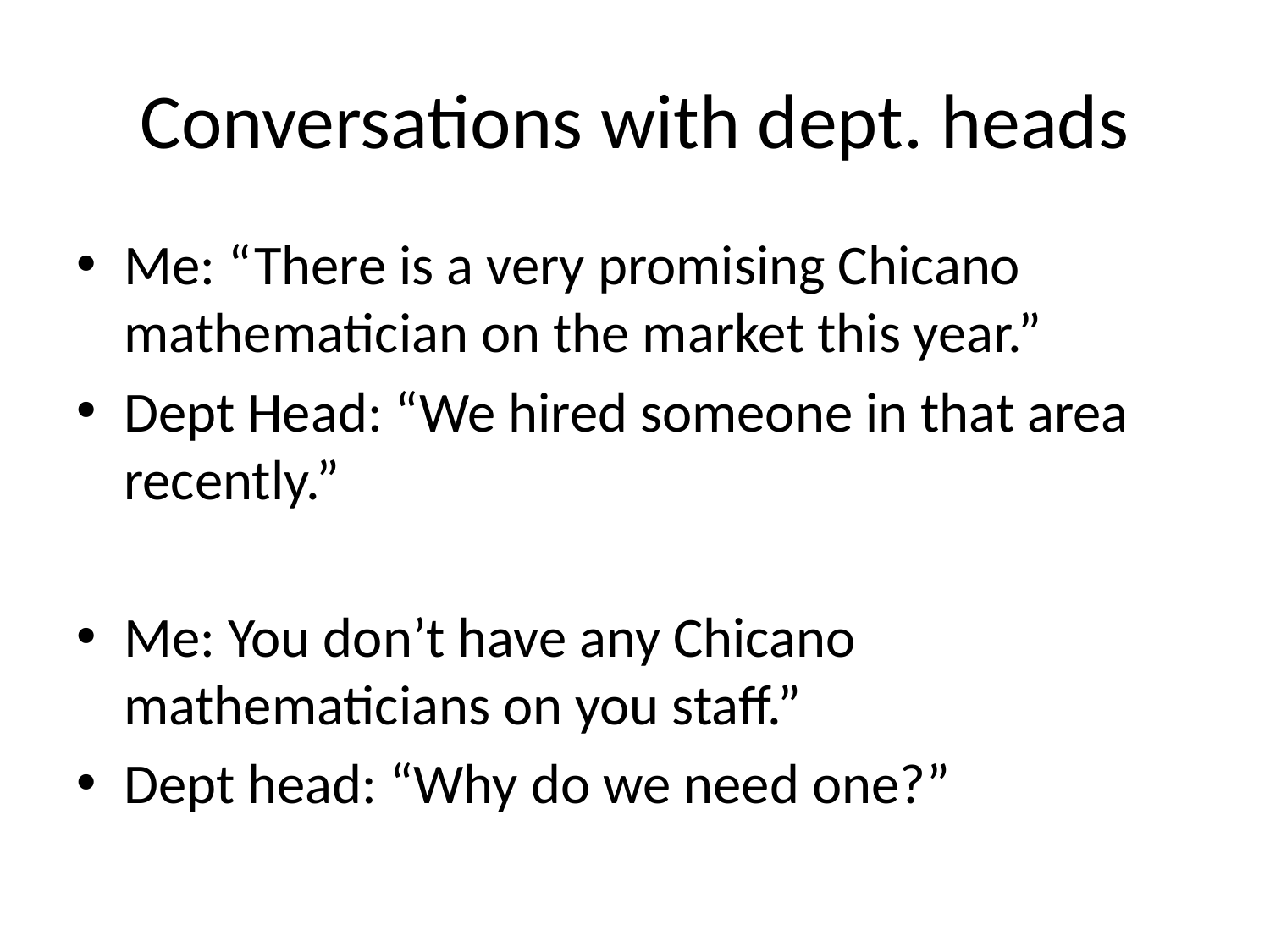

# Conversations with dept. heads
Me: “There is a very promising Chicano mathematician on the market this year.”
Dept Head: “We hired someone in that area recently.”

Me: You don’t have any Chicano mathematicians on you staff.”
Dept head: “Why do we need one?”